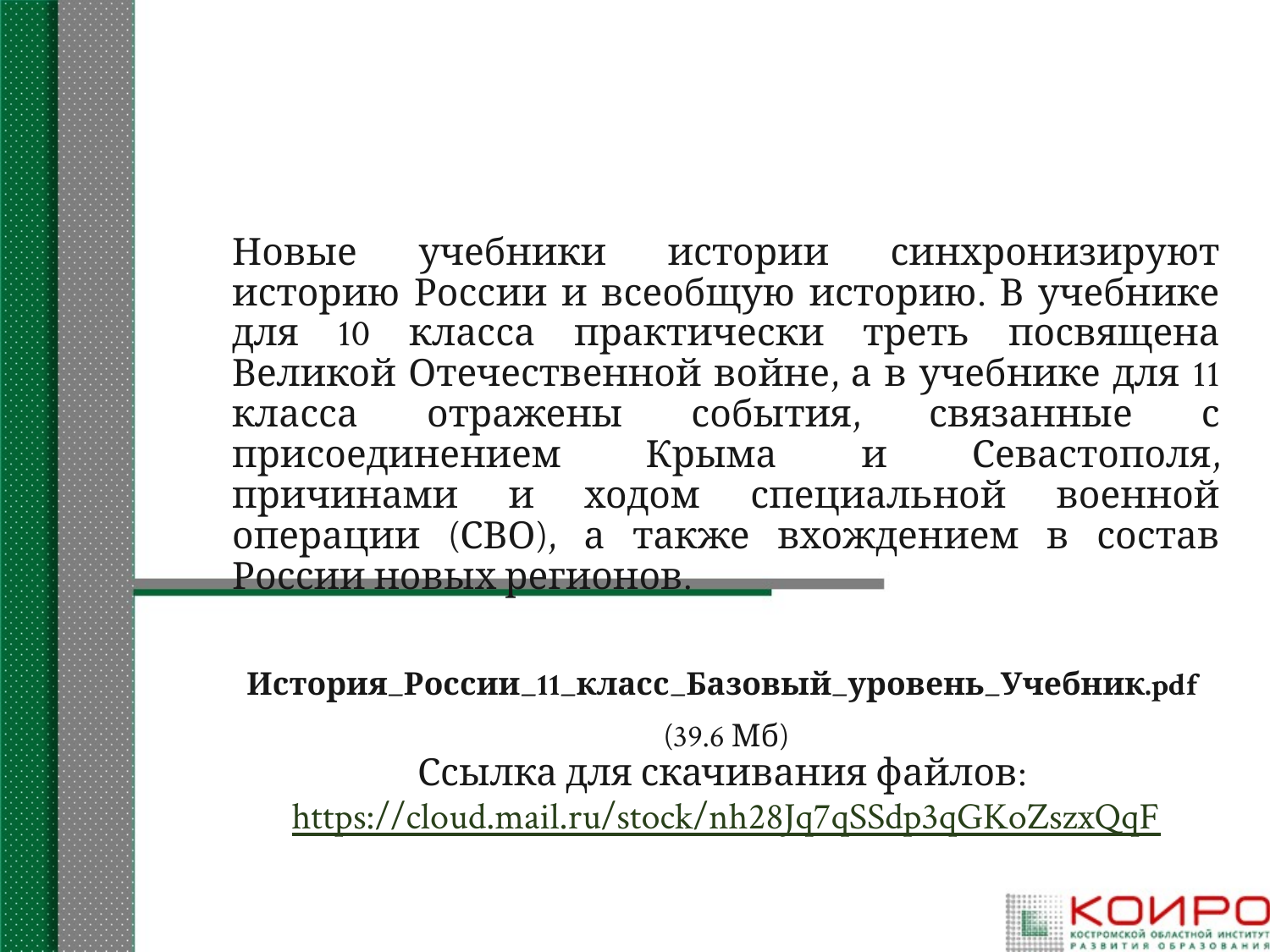

#
Новые учебники истории синхронизируют историю России и всеобщую историю. В учебнике для 10 класса практически треть посвящена Великой Отечественной войне, а в учебнике для 11 класса отражены события, связанные с присоединением Крыма и Севастополя, причинами и ходом специальной военной операции (СВО), а также вхождением в состав России новых регионов.

История_России_11_класс_Базовый_уровень_Учебник.pdf
(39.6 Мб)
Ссылка для скачивания файлов: https://cloud.mail.ru/stock/nh28Jq7qSSdp3qGKoZszxQqF